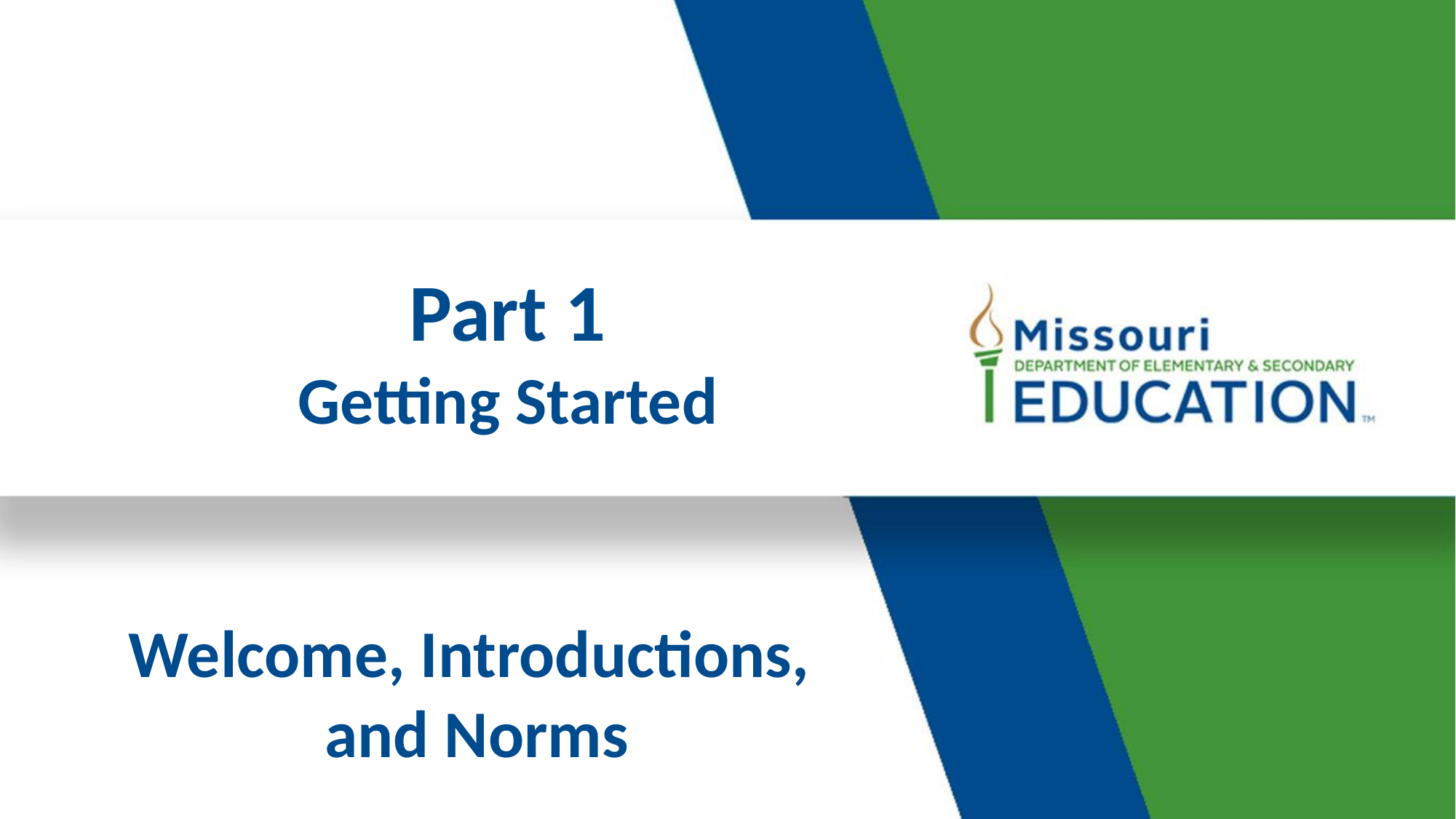

# Part 1 Getting Started
Welcome, Introductions,
and Norms